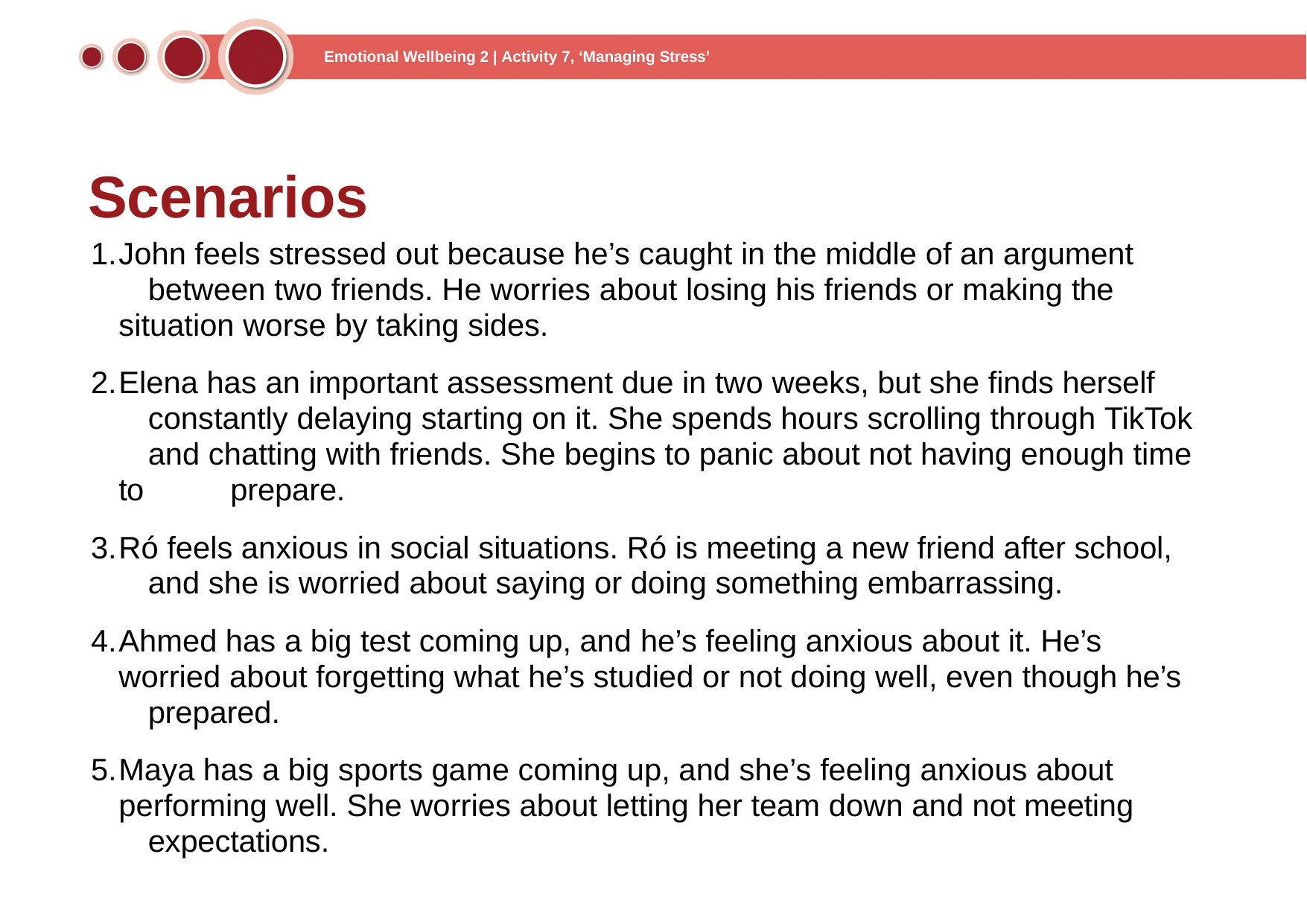

Emotional Wellbeing 2 | Activity 7, ‘Managing Stress’
# Scenarios
John feels stressed out because he’s caught in the middle of an argument 	between two friends. He worries about losing his friends or making the 	situation worse by taking sides.
Elena has an important assessment due in two weeks, but she finds herself 	constantly delaying starting on it. She spends hours scrolling through TikTok 	and chatting with friends. She begins to panic about not having enough time to 	prepare.
Ró feels anxious in social situations. Ró is meeting a new friend after school, 	and she is worried about saying or doing something embarrassing.
Ahmed has a big test coming up, and he’s feeling anxious about it. He’s 	worried about forgetting what he’s studied or not doing well, even though he’s 	prepared.
Maya has a big sports game coming up, and she’s feeling anxious about 	performing well. She worries about letting her team down and not meeting 	expectations.